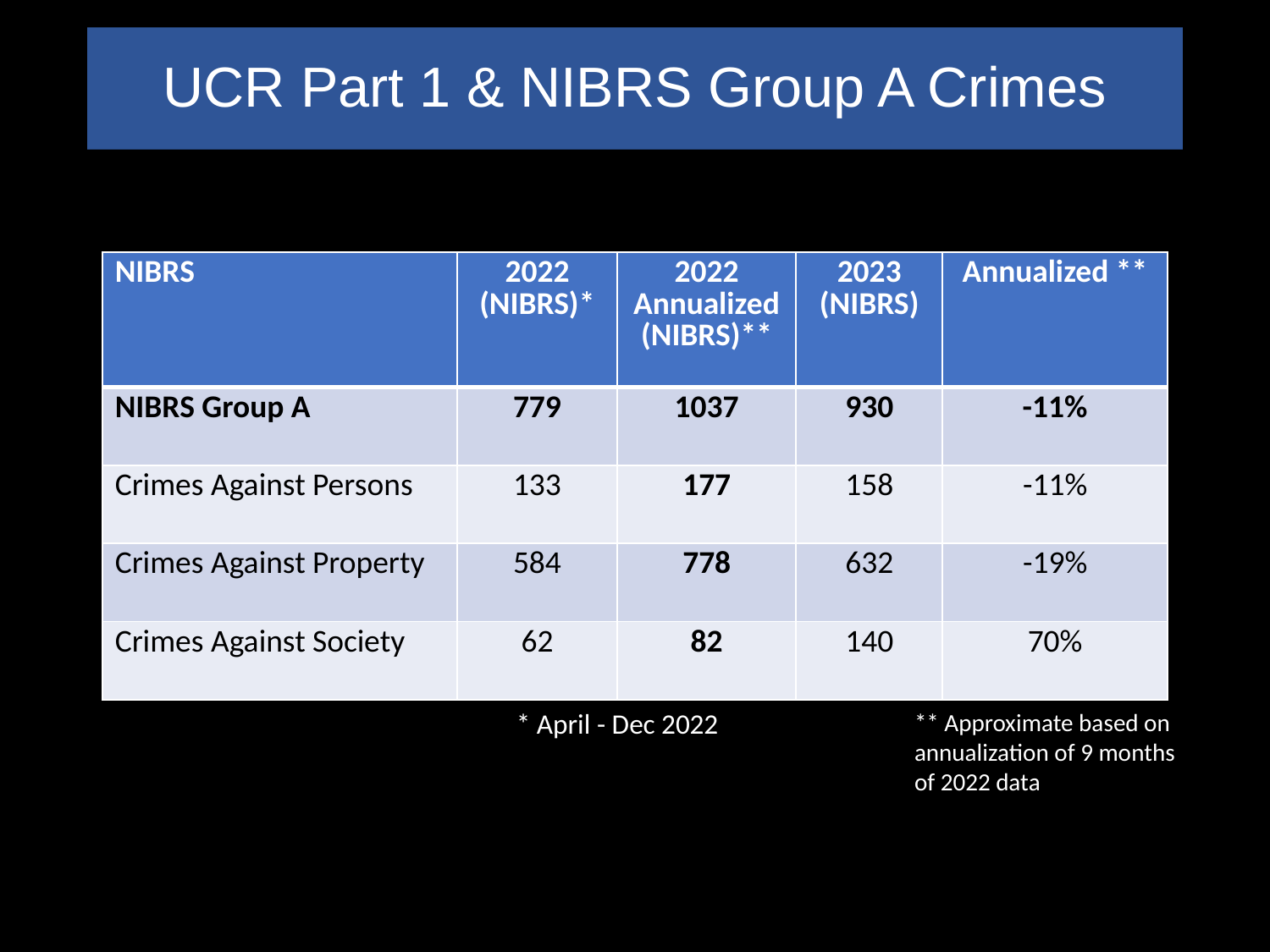

# UCR Part 1 & NIBRS Group A Crimes
| NIBRS | 2022 (NIBRS)\* | 2022 Annualized (NIBRS)\*\* | 2023 (NIBRS) | Annualized \*\* |
| --- | --- | --- | --- | --- |
| NIBRS Group A | 779 | 1037 | 930 | -11% |
| Crimes Against Persons | 133 | 177 | 158 | -11% |
| Crimes Against Property | 584 | 778 | 632 | -19% |
| Crimes Against Society | 62 | 82 | 140 | 70% |
* April - Dec 2022
** Approximate based on annualization of 9 months of 2022 data